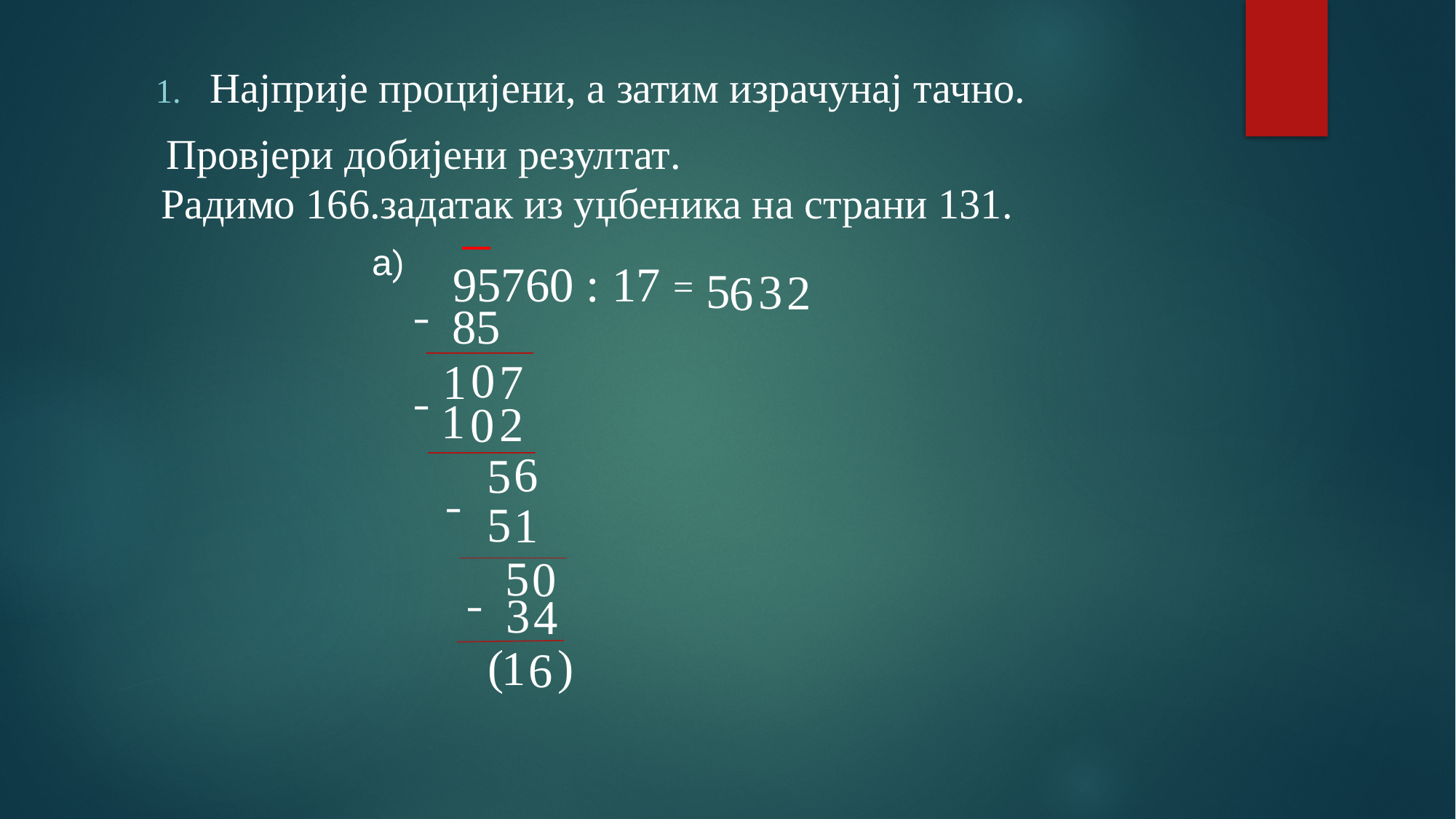

Најприје процијени, а затим израчунај тачно.
 Провјери добијени резултат.
Радимо 166.задатак из уџбеника на страни 131.
‾
а)
  95760 : 17
5
3
2
6
=
-
5
8

0
1
7
-
1
2
0
6
5
-
5
1
5
0
-
3
4
(
)
1
6